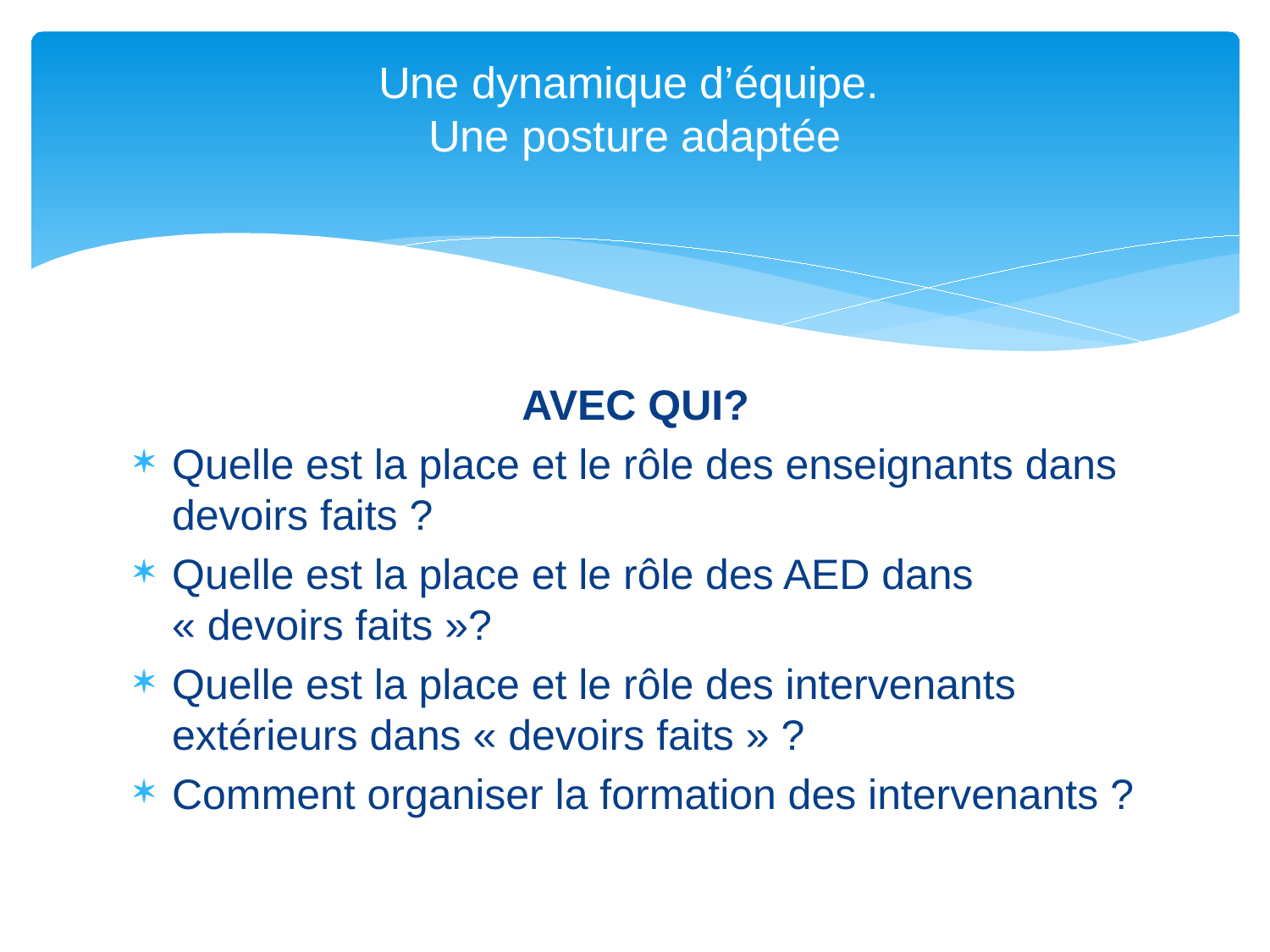

# Une dynamique d’équipe. Une posture adaptée
AVEC QUI?
Quelle est la place et le rôle des enseignants dans devoirs faits ?
Quelle est la place et le rôle des AED dans « devoirs faits »?
Quelle est la place et le rôle des intervenants extérieurs dans « devoirs faits » ?
Comment organiser la formation des intervenants ?